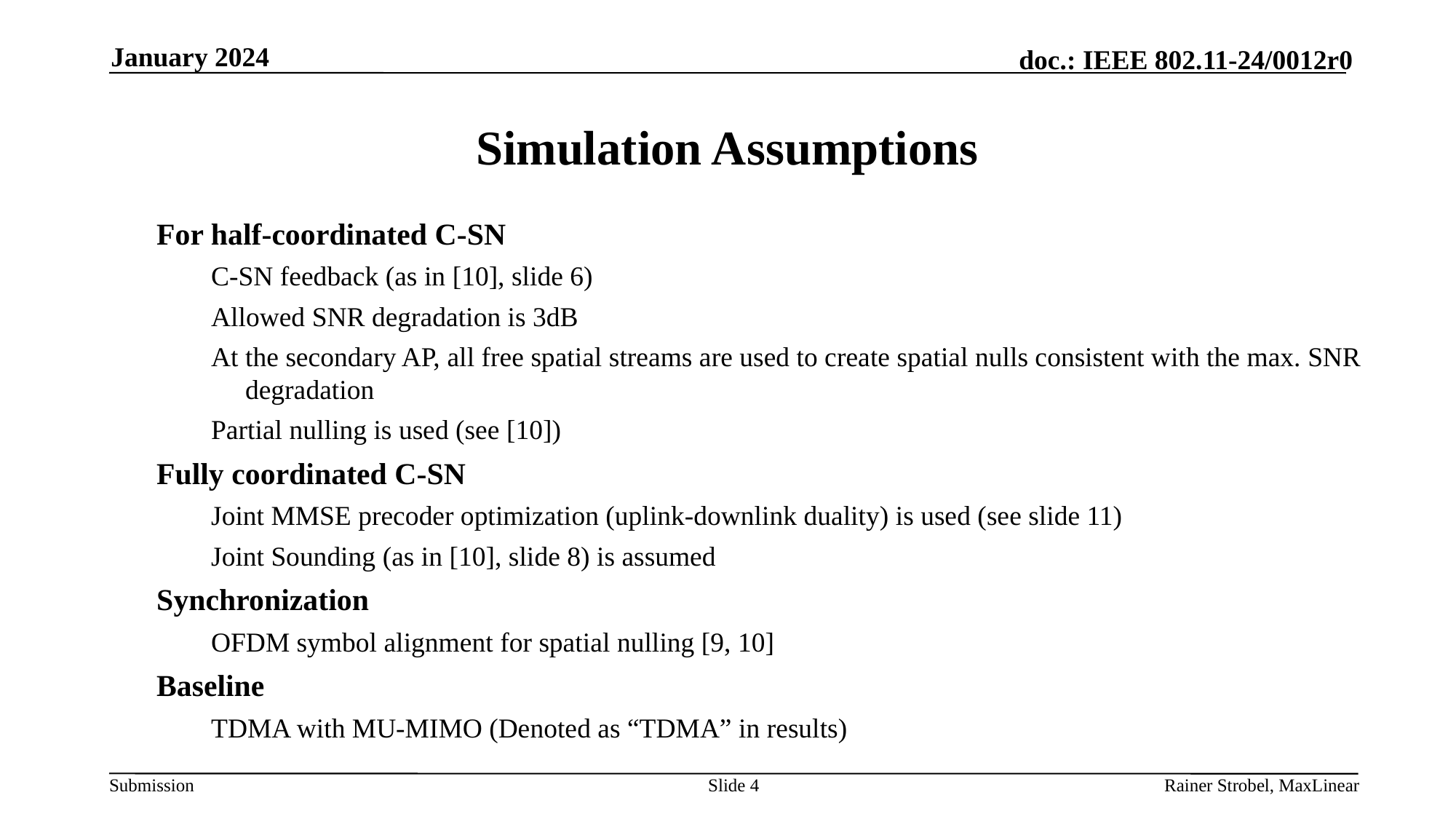

January 2024
# Simulation Assumptions
For half-coordinated C-SN
C-SN feedback (as in [10], slide 6)
Allowed SNR degradation is 3dB
At the secondary AP, all free spatial streams are used to create spatial nulls consistent with the max. SNR degradation
Partial nulling is used (see [10])
Fully coordinated C-SN
Joint MMSE precoder optimization (uplink-downlink duality) is used (see slide 11)
Joint Sounding (as in [10], slide 8) is assumed
Synchronization
OFDM symbol alignment for spatial nulling [9, 10]
Baseline
TDMA with MU-MIMO (Denoted as “TDMA” in results)

Slide 4
Rainer Strobel, MaxLinear